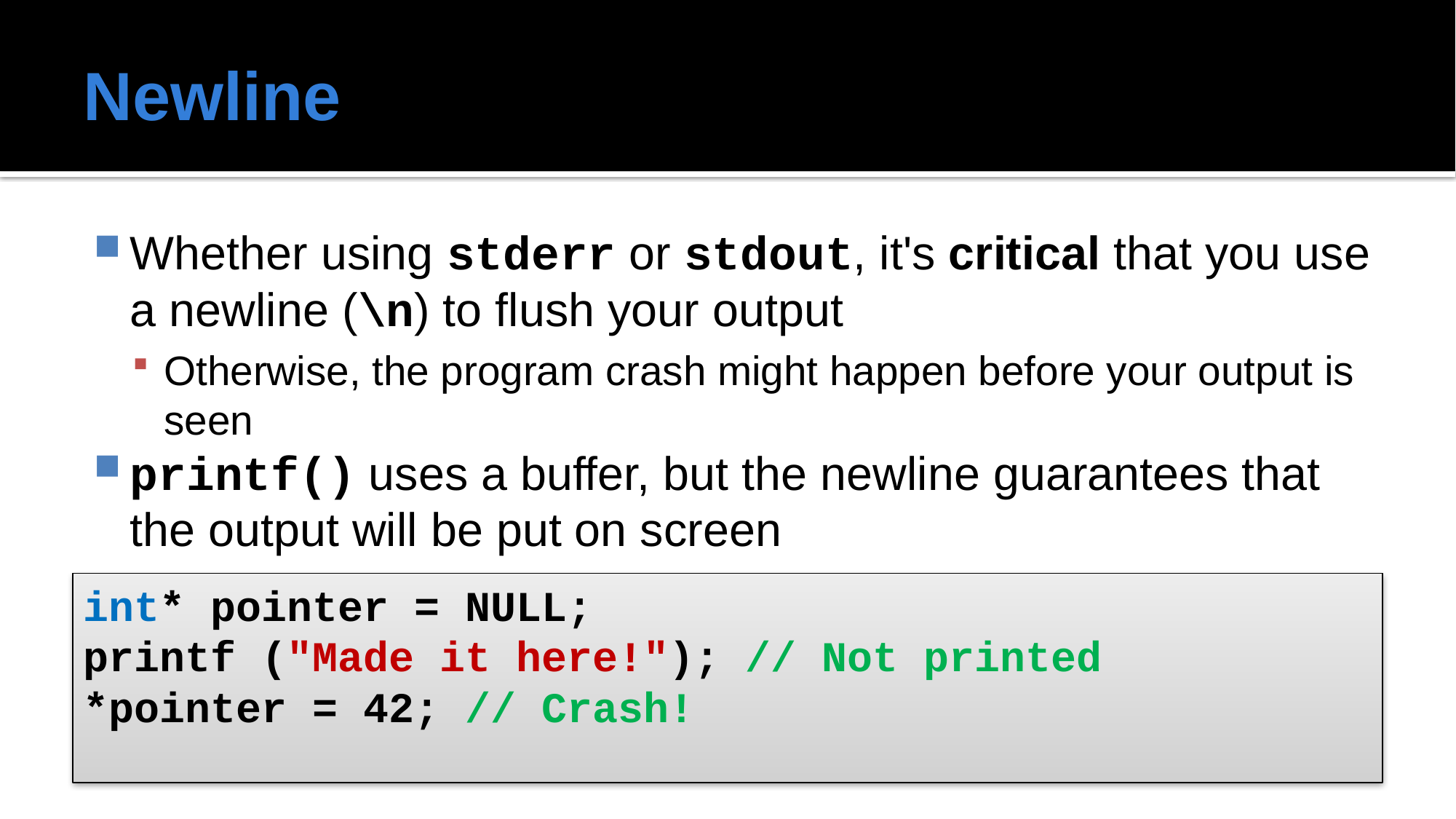

# Newline
Whether using stderr or stdout, it's critical that you use a newline (\n) to flush your output
Otherwise, the program crash might happen before your output is seen
printf() uses a buffer, but the newline guarantees that the output will be put on screen
int* pointer = NULL;
printf ("Made it here!"); // Not printed
*pointer = 42; // Crash!